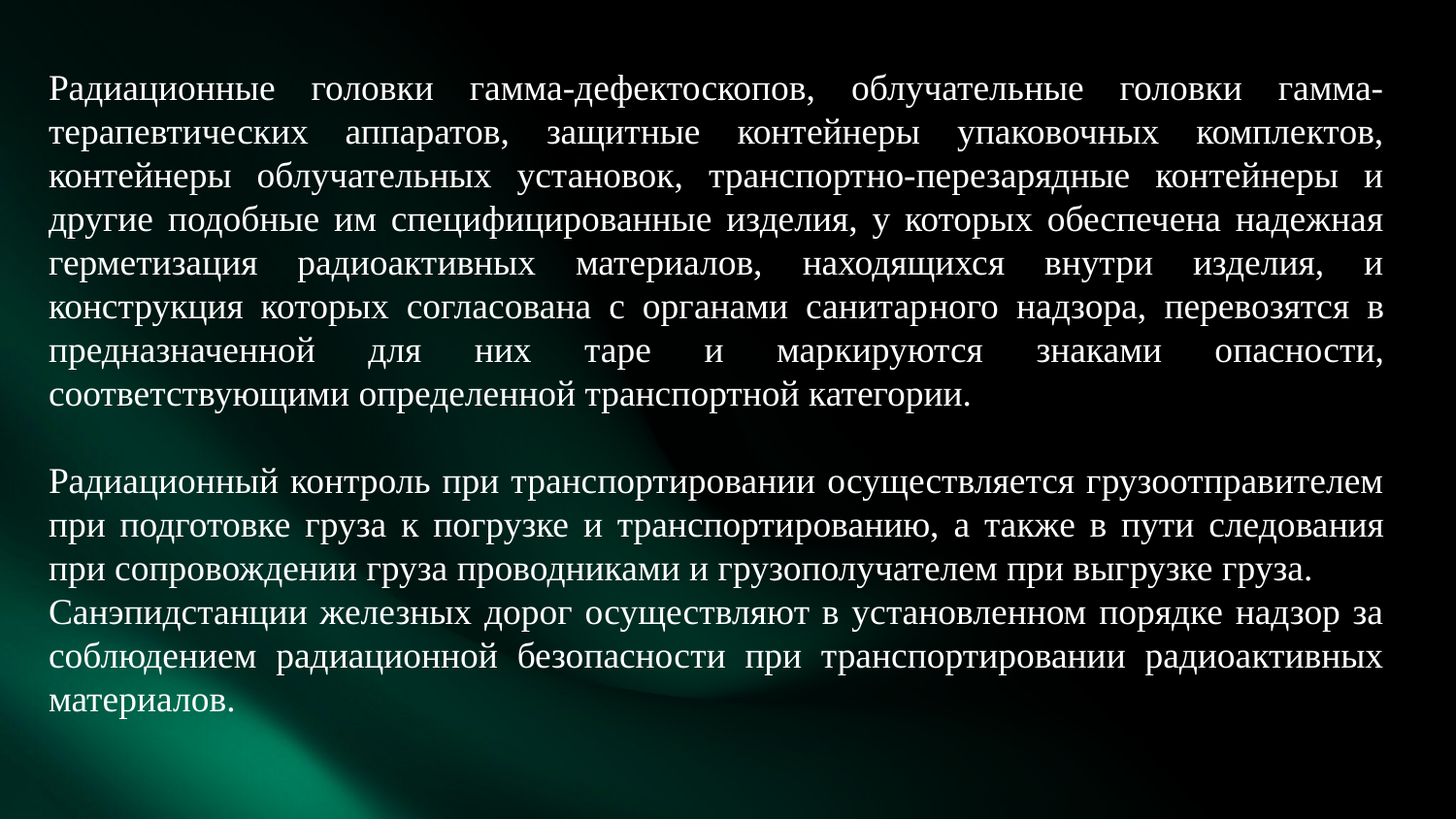

Радиационные головки гамма-дефектоскопов, облучательные головки гамма-терапевтических аппаратов, защитные контейнеры упаковочных комплектов, контейнеры облучательных установок, транспортно-перезарядные контейнеры и другие подобные им специфицированные изделия, у которых обеспечена надежная герметизация радиоактивных материалов, находящихся внутри изделия, и конструкция которых согласована с органами санитар­ного надзора, перевозятся в предназначенной для них таре и мар­кируются знаками опасности, соответствующими определенной транспортной категории.

Радиационный контроль при транспортировании осуществляется грузоотправителем при подготовке груза к погрузке и транспорти­рованию, а также в пути следования при сопровождении груза проводниками и грузополучателем при выгрузке груза.
Санэпидстанции железных дорог осуществляют в установленном порядке надзор за соблюдением радиационной безопасности при транспортировании радиоактивных материалов.